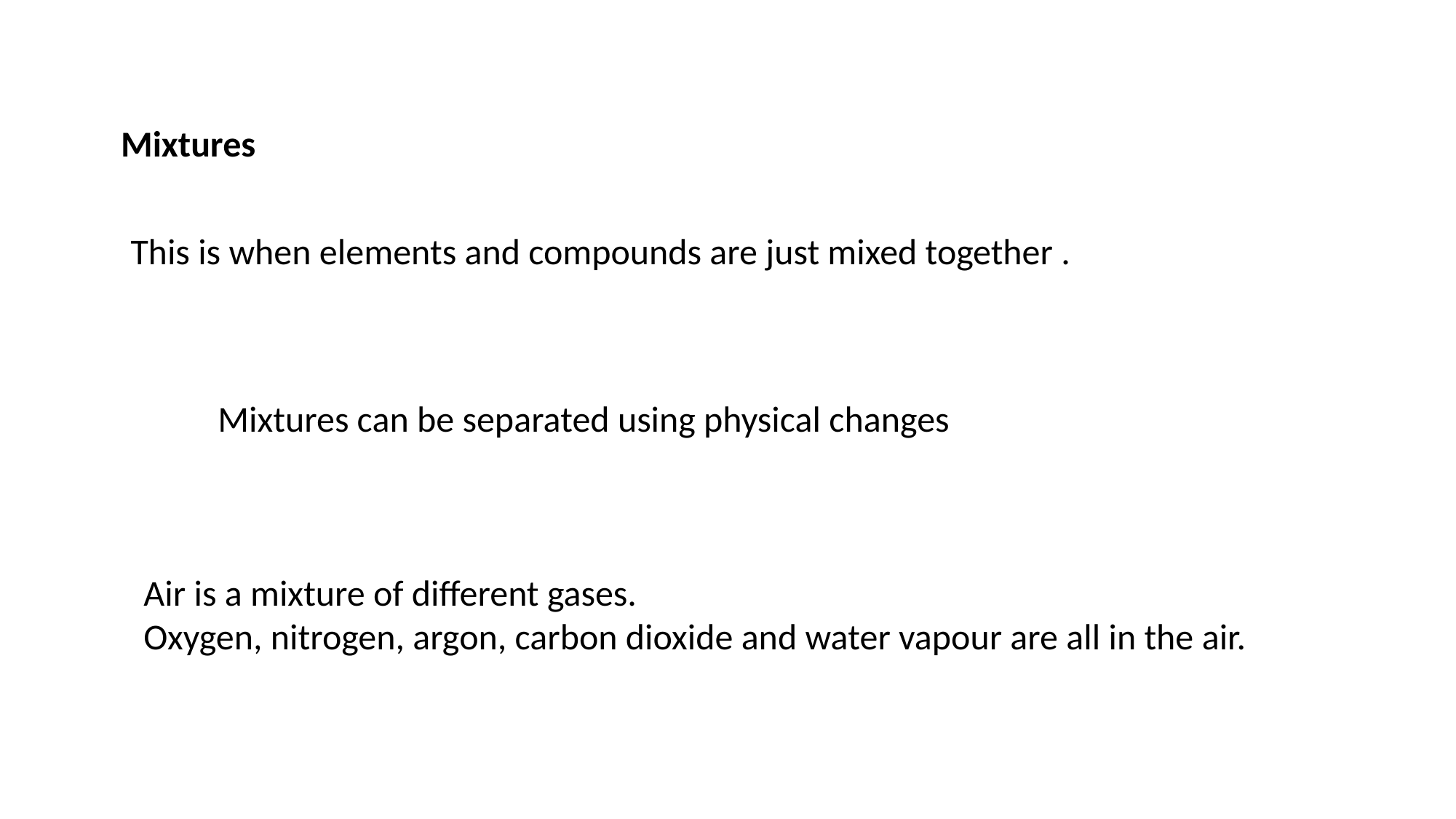

Mixtures
This is when elements and compounds are just mixed together .
Mixtures can be separated using physical changes
Air is a mixture of different gases.
Oxygen, nitrogen, argon, carbon dioxide and water vapour are all in the air.